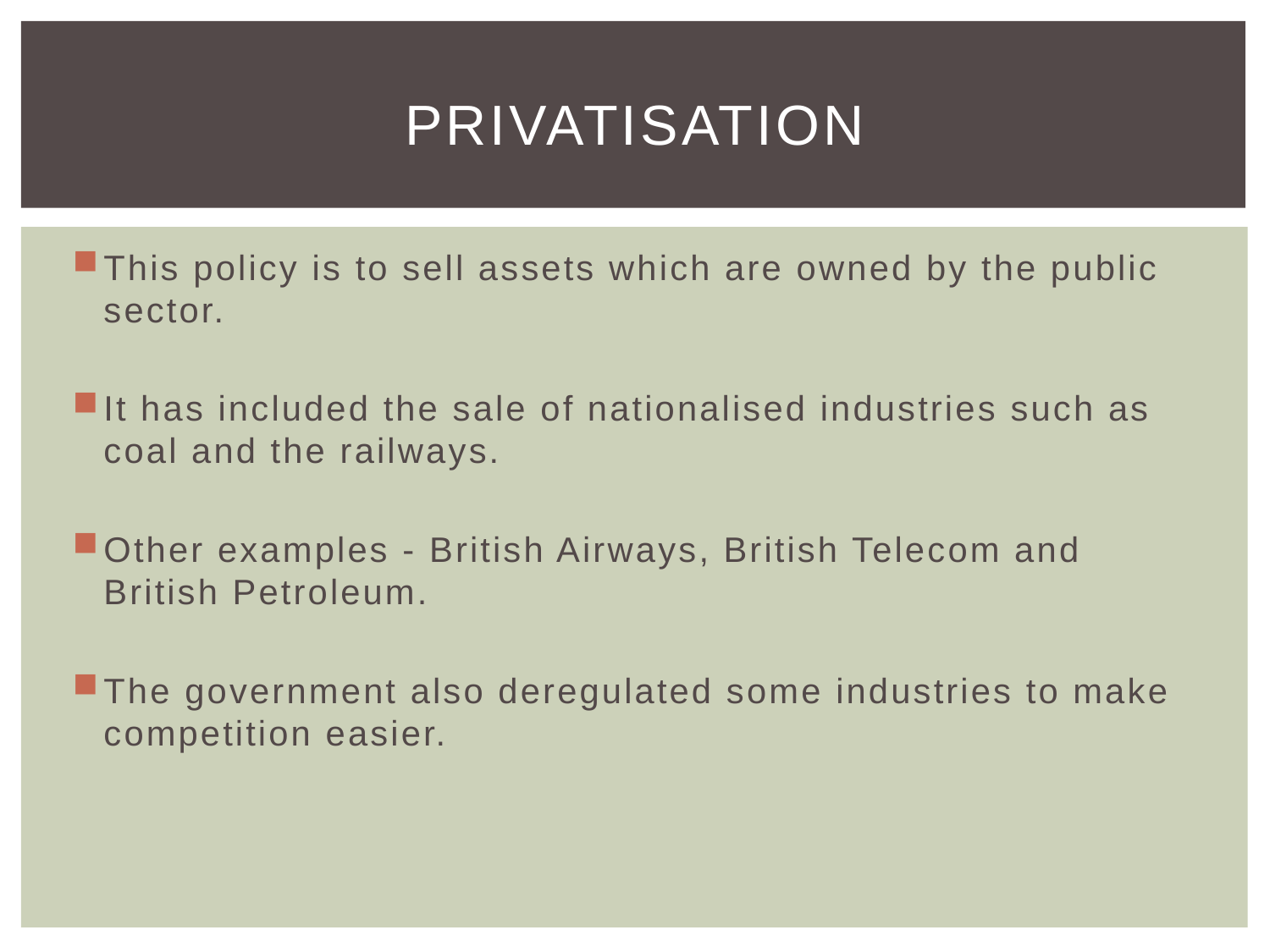

# PRIVATISATION
This policy is to sell assets which are owned by the public sector.

It has included the sale of nationalised industries such as coal and the railways.

Other examples - British Airways, British Telecom and British Petroleum.

The government also deregulated some industries to make competition easier.